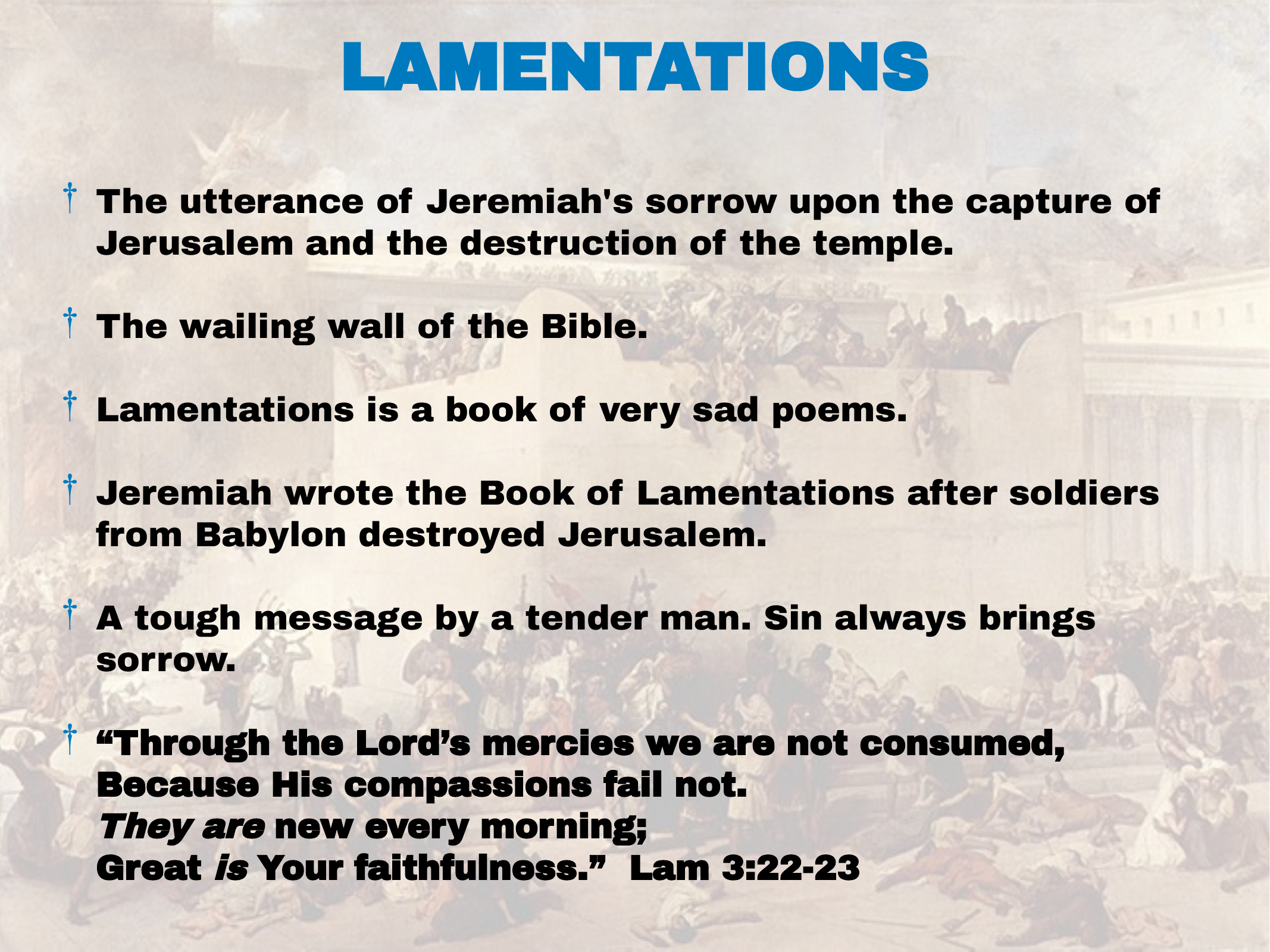

LAMENTATIONS

The utterance of Jeremiah's sorrow upon the capture of Jerusalem and the destruction of the temple.

The wailing wall of the Bible.
Lamentations is a book of very sad poems.
Jeremiah wrote the Book of Lamentations after soldiers from Babylon destroyed Jerusalem.

A tough message by a tender man. Sin always brings sorrow.

“Through the Lord’s mercies we are not consumed,
Because His compassions fail not.
They are new every morning;
Great is Your faithfulness.”  Lam 3:22-23